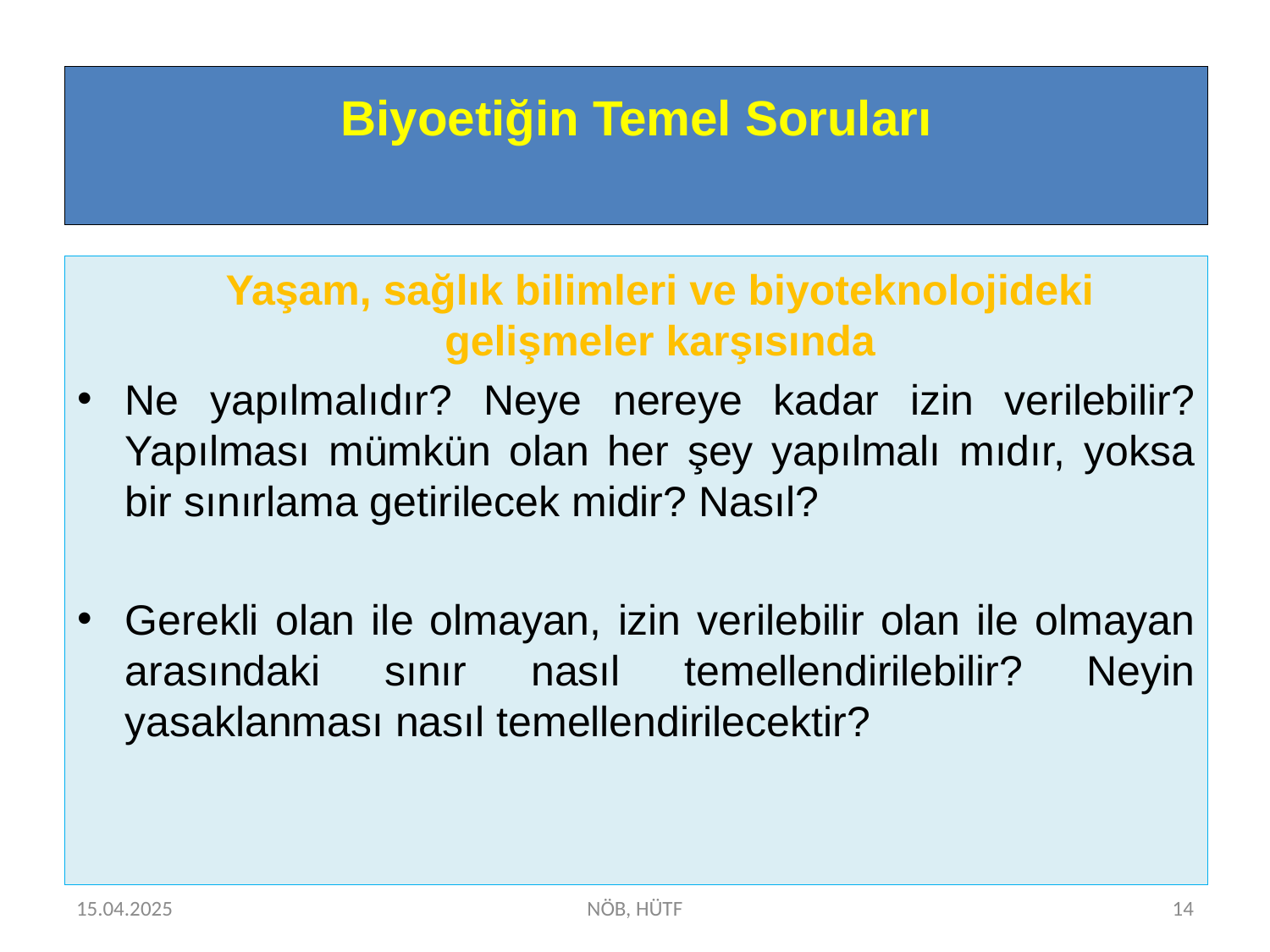

# Biyoetiğin Temel Soruları
	Yaşam, sağlık bilimleri ve biyoteknolojideki gelişmeler karşısında
Ne yapılmalıdır? Neye nereye kadar izin verilebilir? Yapılması mümkün olan her şey yapılmalı mıdır, yoksa bir sınırlama getirilecek midir? Nasıl?

Gerekli olan ile olmayan, izin verilebilir olan ile olmayan arasındaki sınır nasıl temellendirilebilir? Neyin yasaklanması nasıl temellendirilecektir?
15.04.2025
NÖB, HÜTF
14